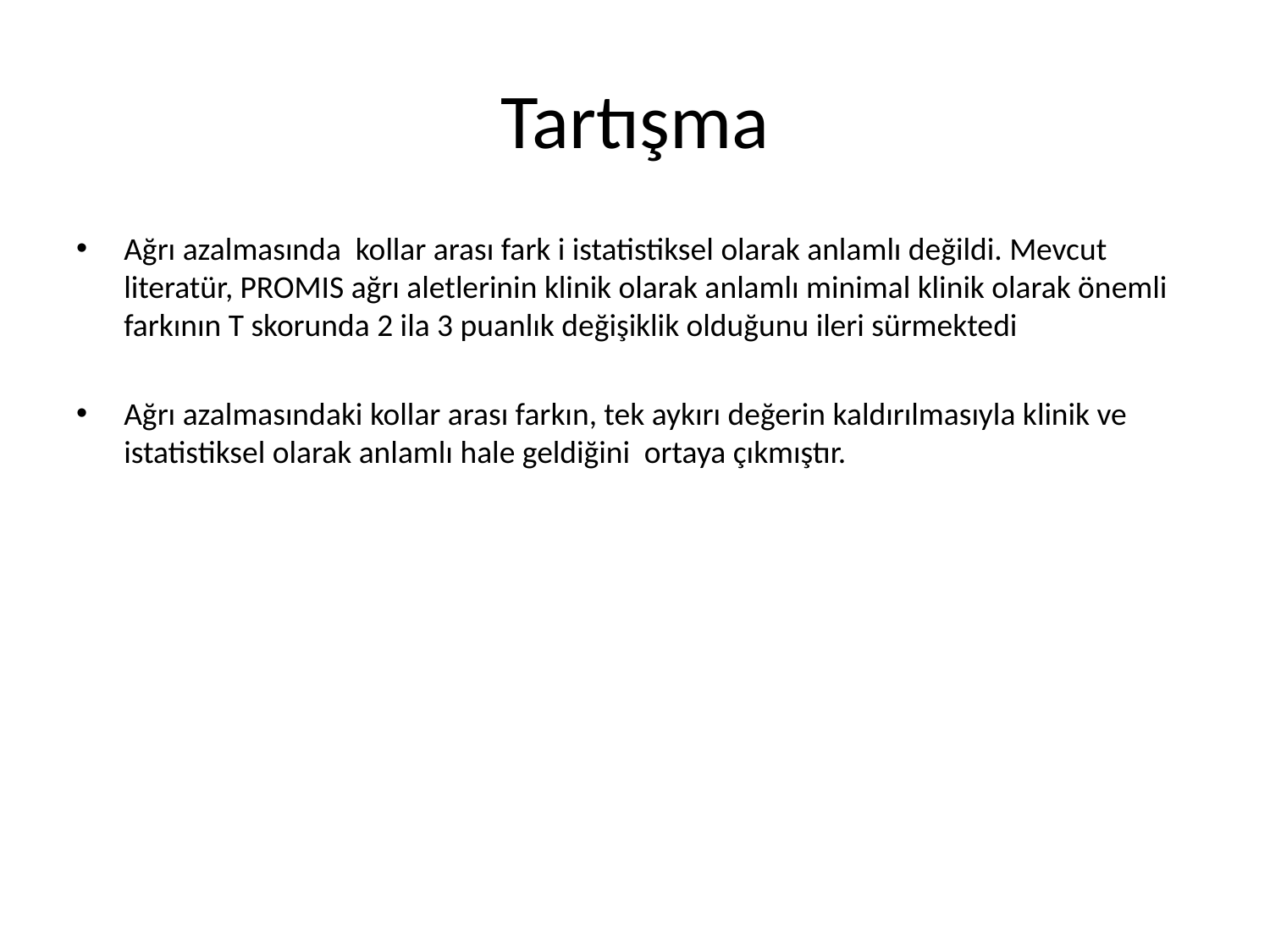

# Tartışma
Ağrı azalmasında  kollar arası fark i istatistiksel olarak anlamlı değildi. Mevcut literatür, PROMIS ağrı aletlerinin klinik olarak anlamlı minimal klinik olarak önemli farkının T skorunda 2 ila 3 puanlık değişiklik olduğunu ileri sürmektedi

Ağrı azalmasındaki kollar arası farkın, tek aykırı değerin kaldırılmasıyla klinik ve istatistiksel olarak anlamlı hale geldiğini  ortaya çıkmıştır.